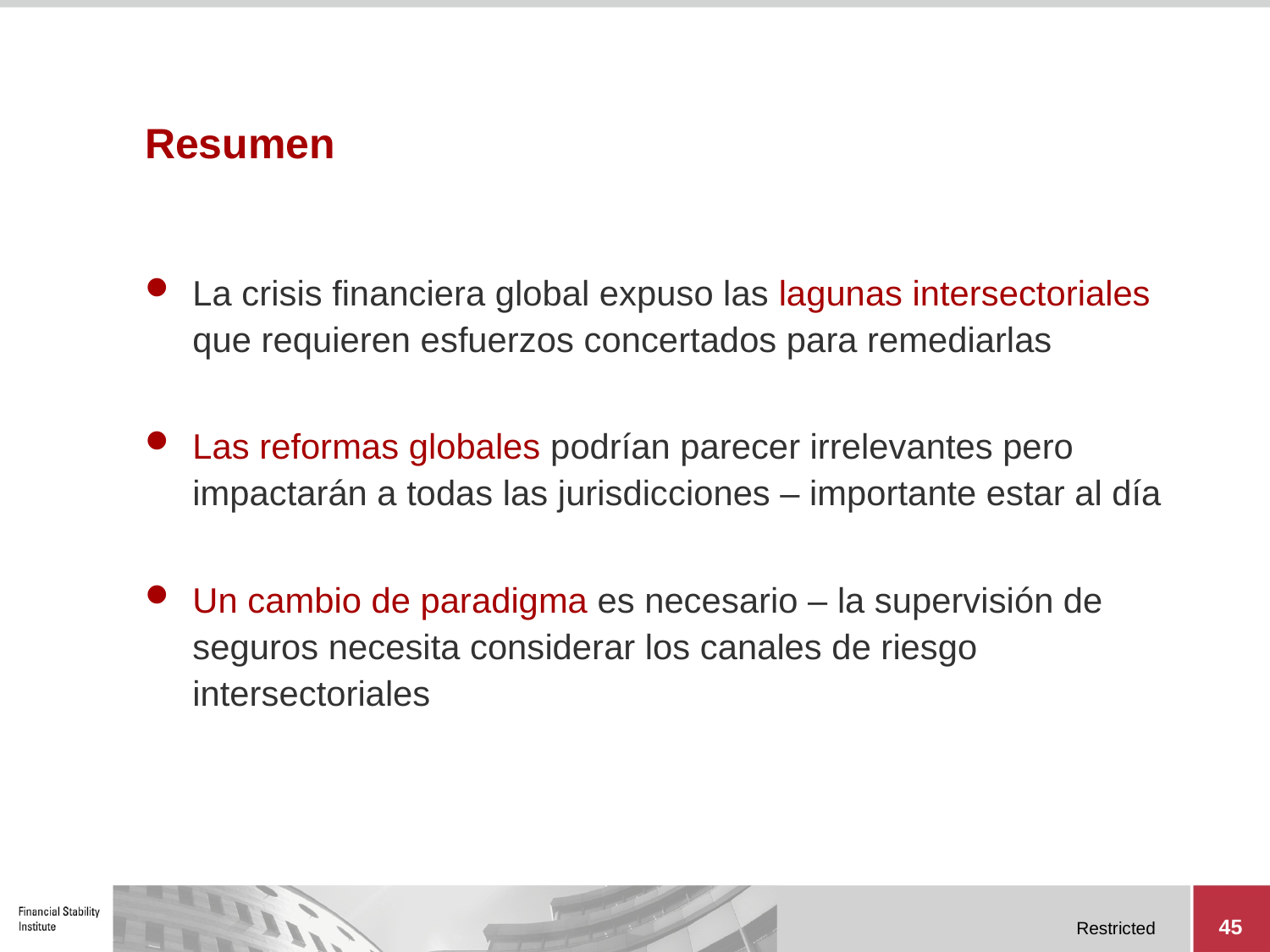

# Resumen
La crisis financiera global expuso las lagunas intersectoriales que requieren esfuerzos concertados para remediarlas

Las reformas globales podrían parecer irrelevantes pero impactarán a todas las jurisdicciones – importante estar al día

Un cambio de paradigma es necesario – la supervisión de seguros necesita considerar los canales de riesgo intersectoriales
45